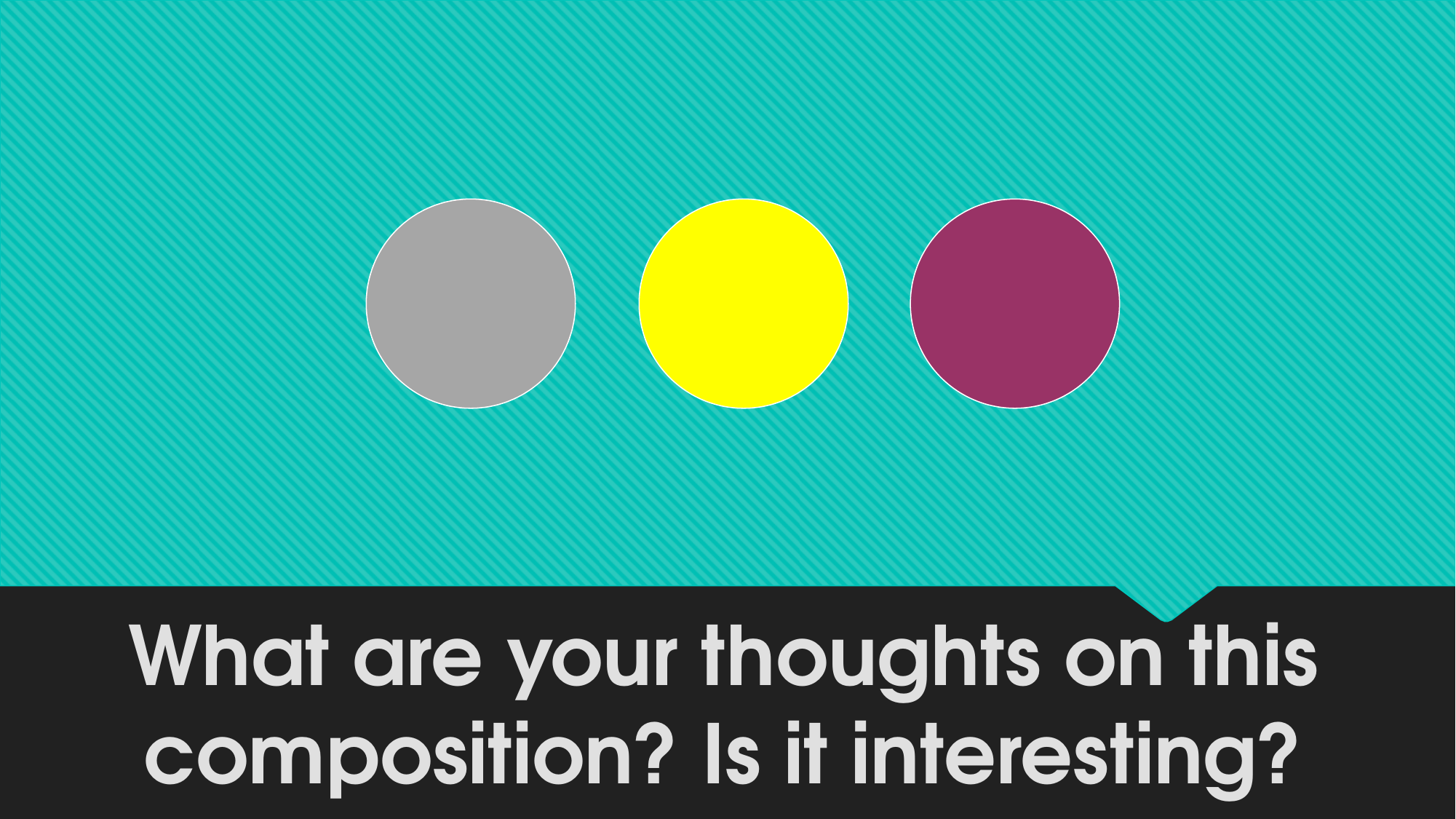

What are your thoughts on this composition? Is it interesting?